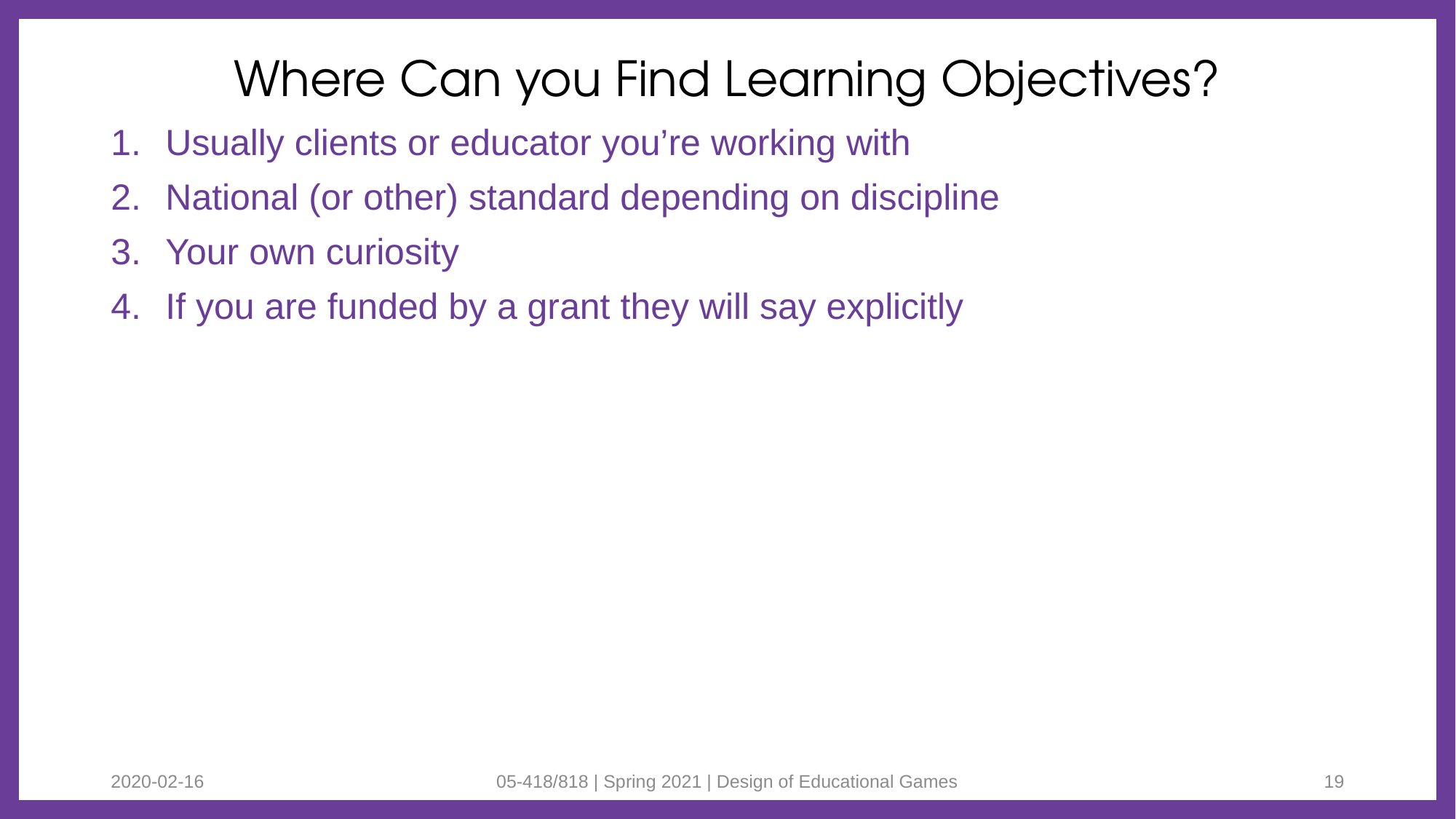

# Where Can you Find Learning Objectives?
Usually clients or educator you’re working with
National (or other) standard depending on discipline
Your own curiosity
If you are funded by a grant they will say explicitly
2020-02-16
05-418/818 | Spring 2021 | Design of Educational Games
19